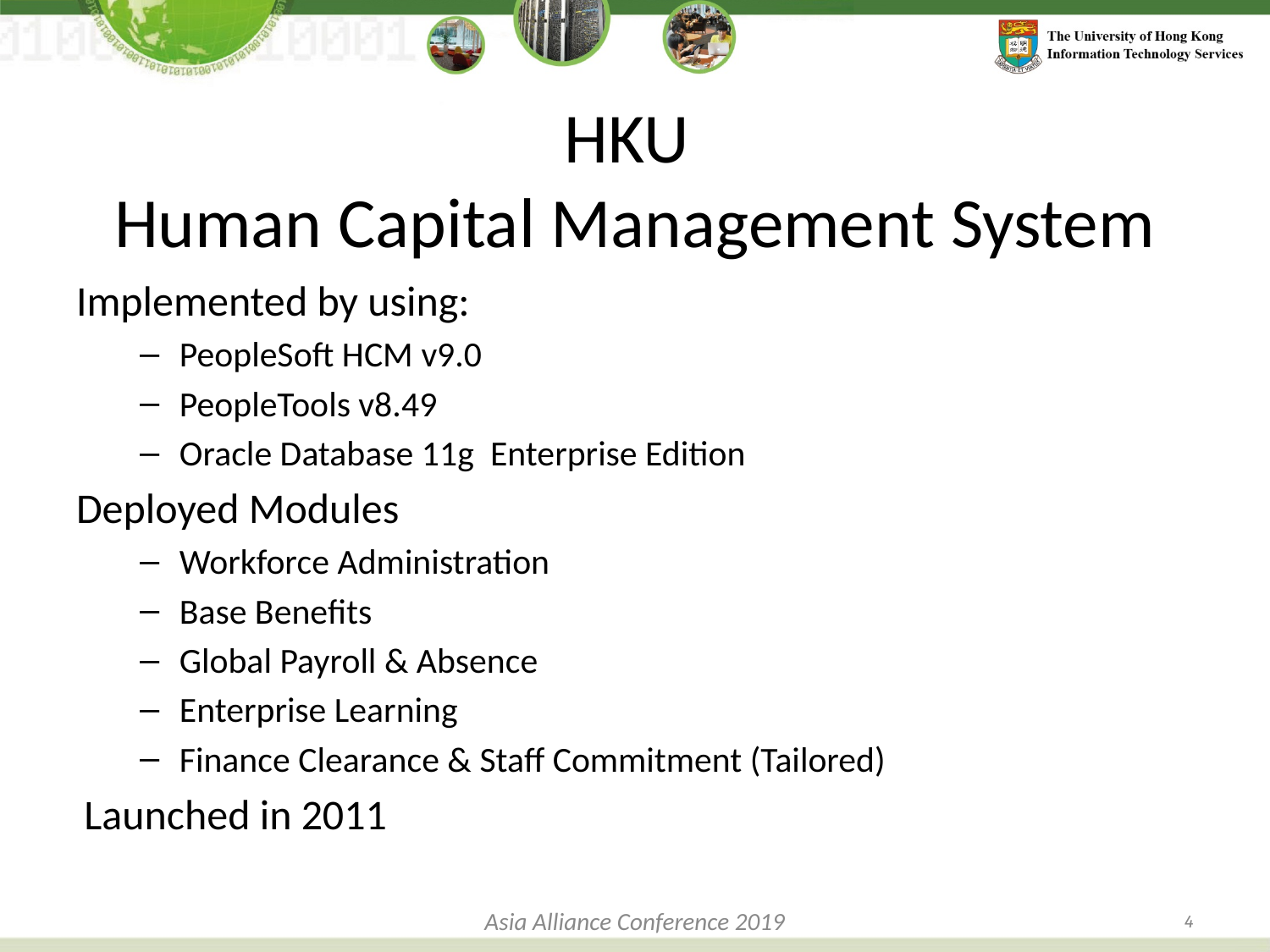

# HKU Human Capital Management System
Implemented by using:
PeopleSoft HCM v9.0
PeopleTools v8.49
Oracle Database 11g  Enterprise Edition
Deployed Modules
Workforce Administration
Base Benefits
Global Payroll & Absence
Enterprise Learning
Finance Clearance & Staff Commitment (Tailored)
Launched in 2011

Asia Alliance Conference 2019
4